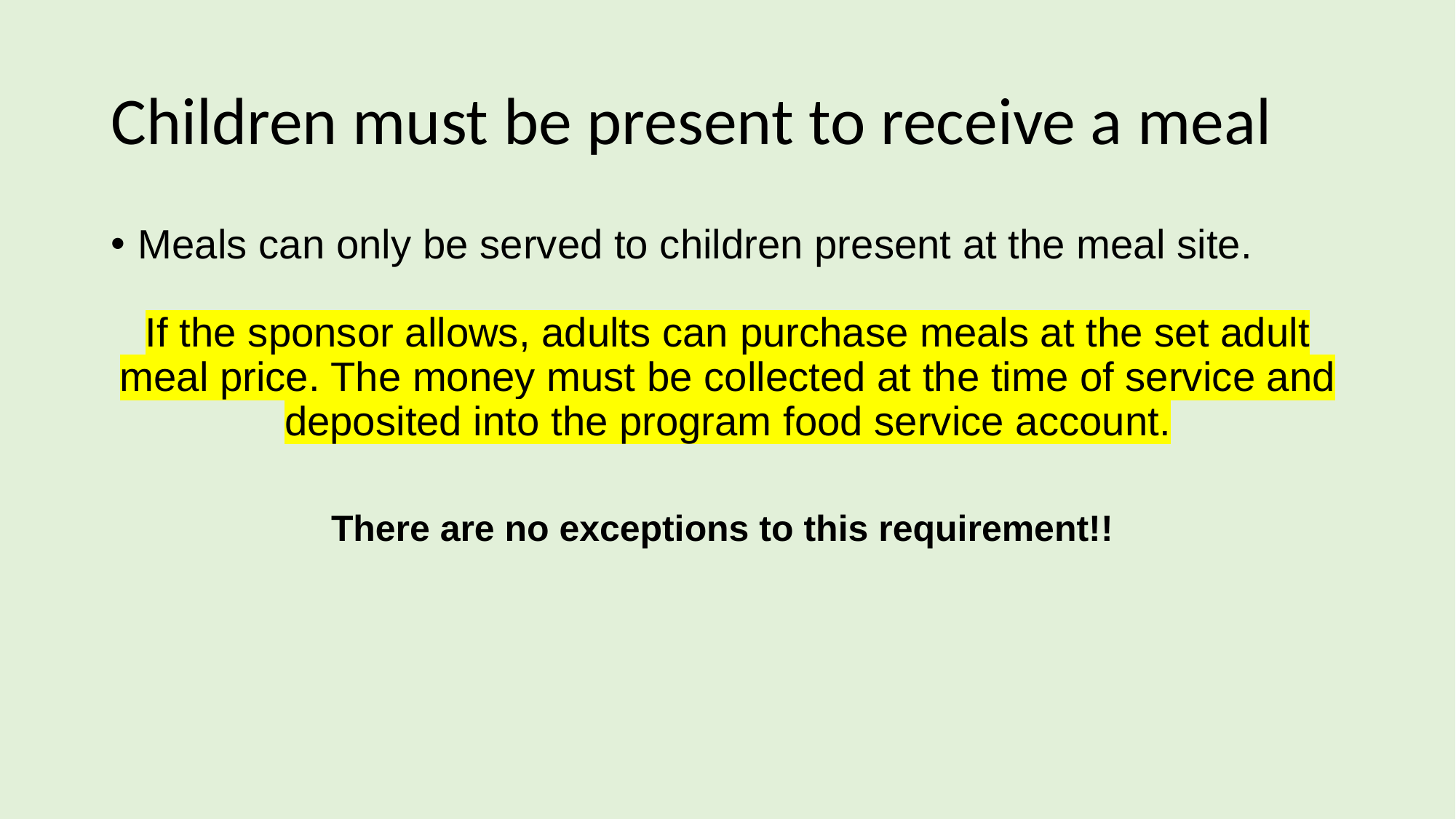

# Children must be present to receive a meal
Meals can only be served to children present at the meal site.

If the sponsor allows, adults can purchase meals at the set adult meal price. The money must be collected at the time of service and deposited into the program food service account.

There are no exceptions to this requirement!!